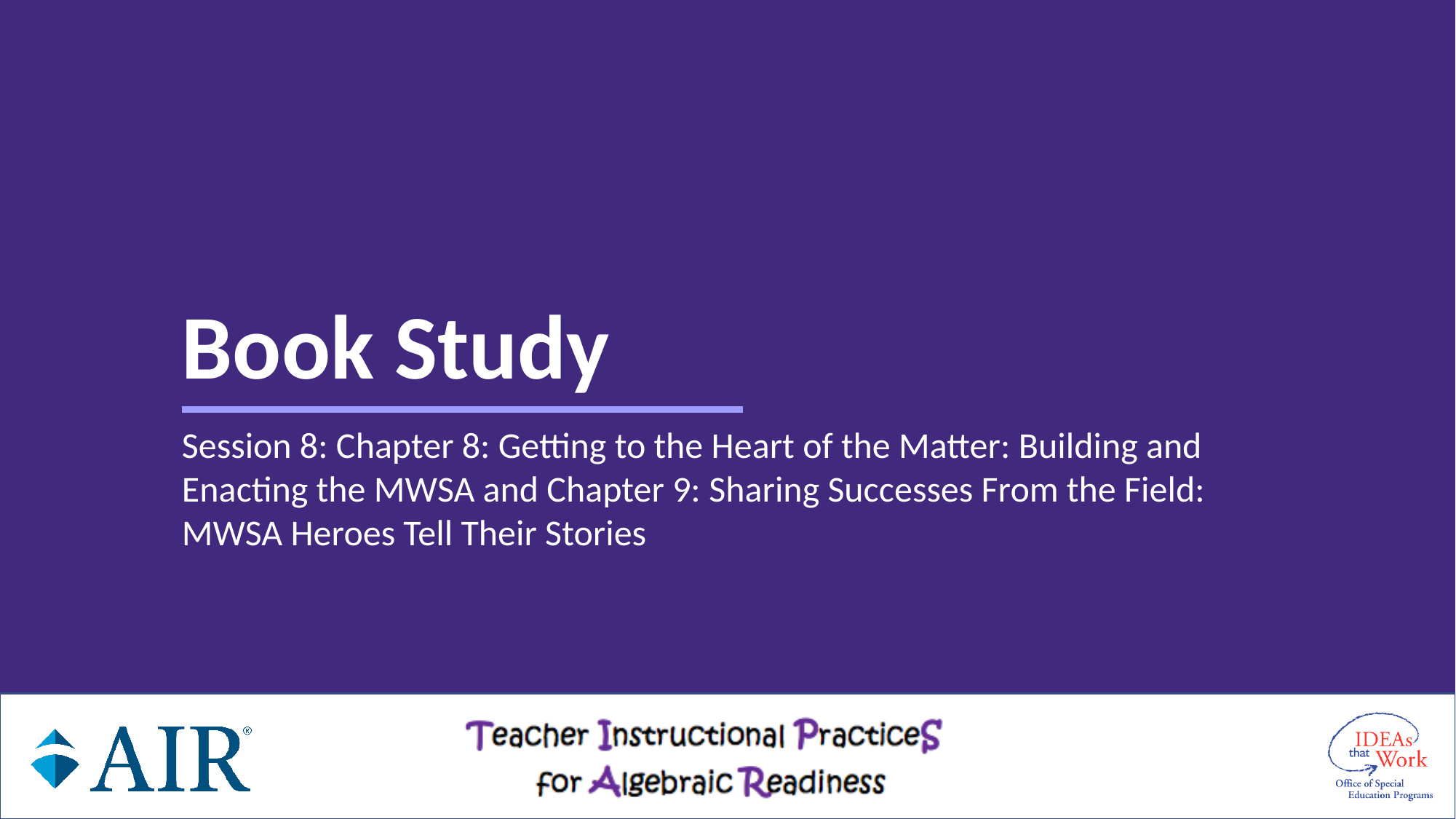

# Book Study
Session 8: Chapter 8: Getting to the Heart of the Matter: Building and Enacting the MWSA and Chapter 9: Sharing Successes From the Field: MWSA Heroes Tell Their Stories